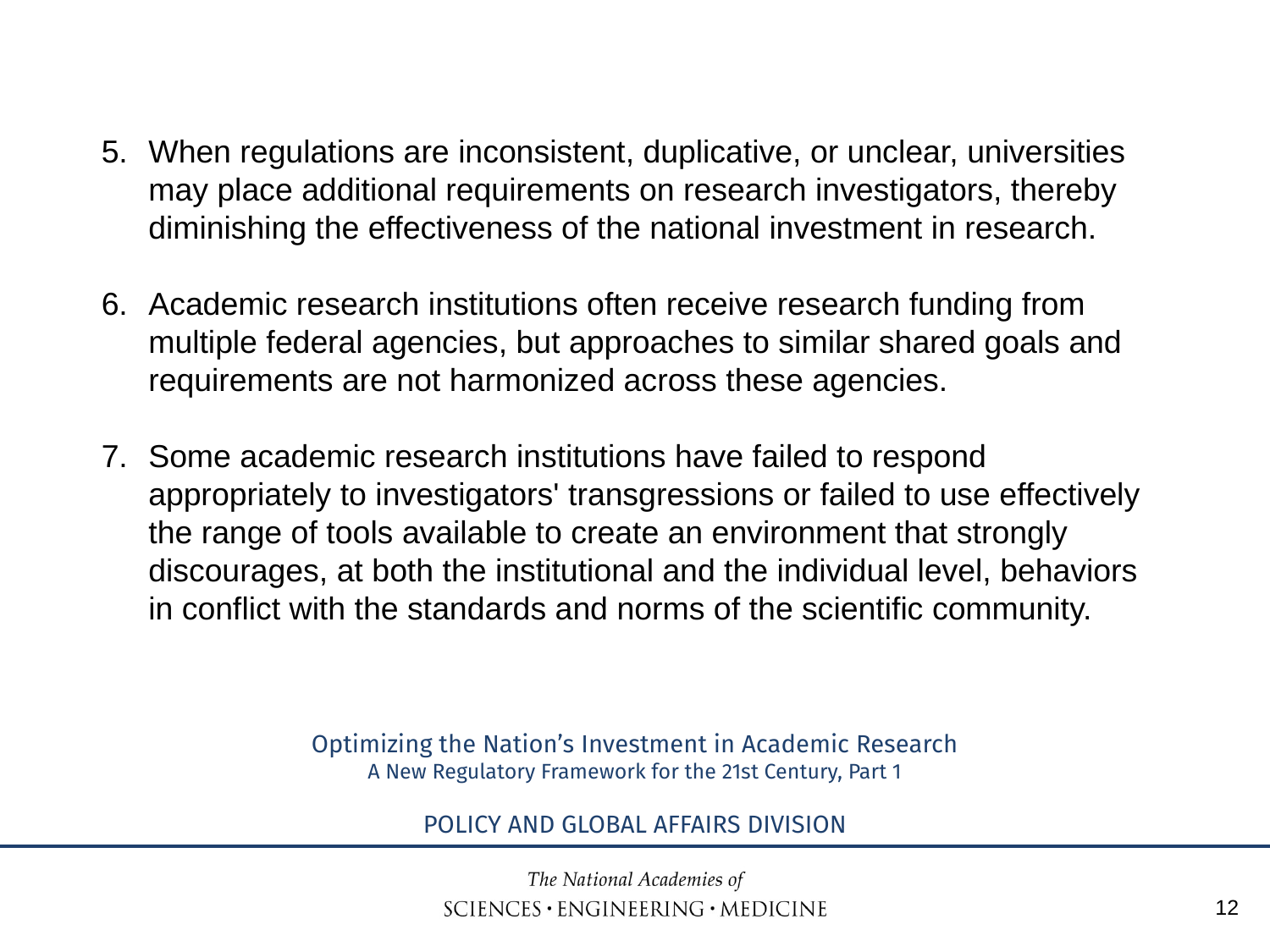

5. 	When regulations are inconsistent, duplicative, or unclear, universities may place additional requirements on research investigators, thereby diminishing the effectiveness of the national investment in research.

6. 	Academic research institutions often receive research funding from multiple federal agencies, but approaches to similar shared goals and requirements are not harmonized across these agencies.

7. 	Some academic research institutions have failed to respond appropriately to investigators' transgressions or failed to use effectively the range of tools available to create an environment that strongly discourages, at both the institutional and the individual level, behaviors in conflict with the standards and norms of the scientific community.
12